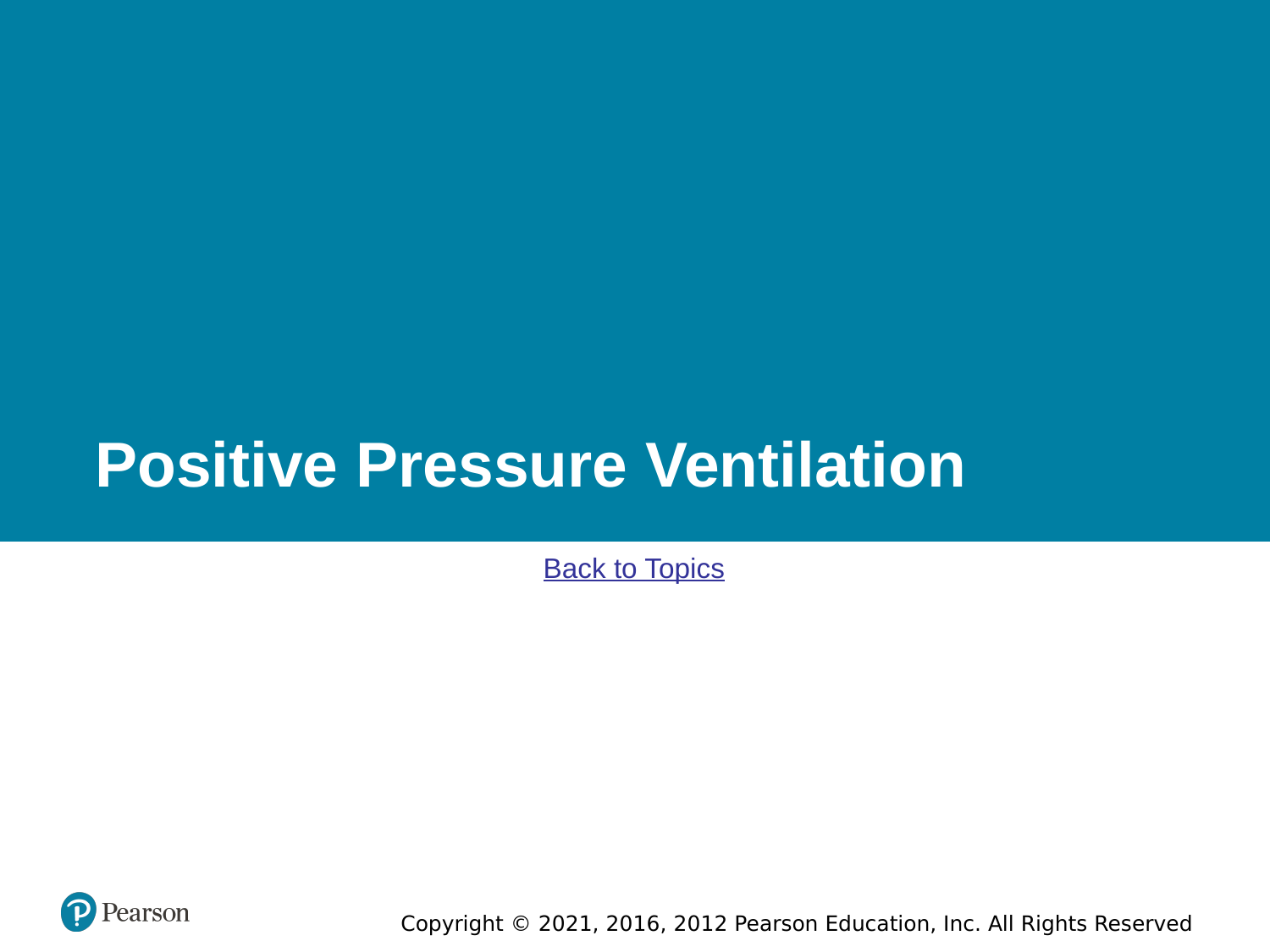

# Positive Pressure Ventilation
Back to Topics